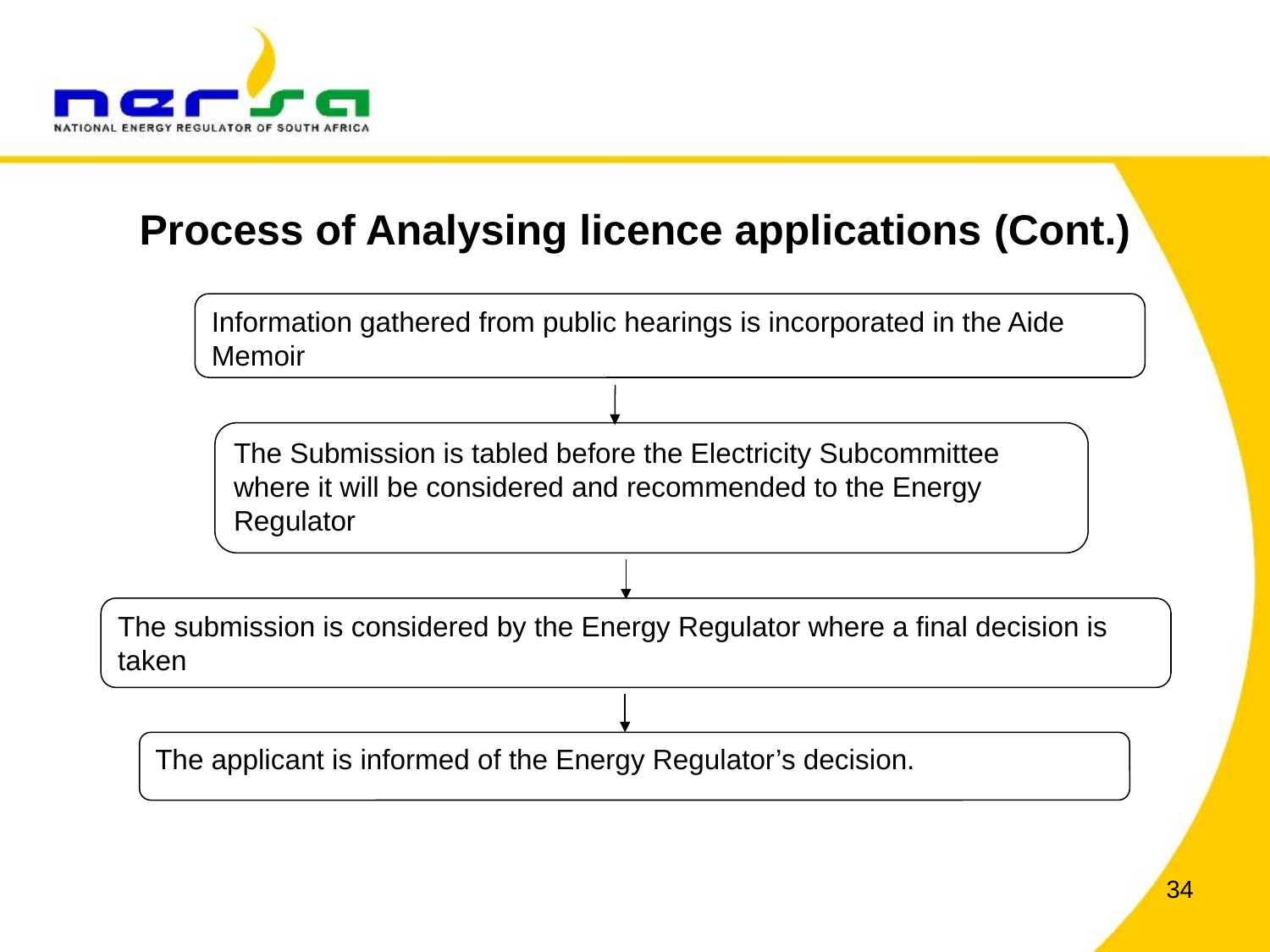

# Process of Analysing licence applications (Cont.)
Information gathered from public hearings is incorporated in the Aide Memoir
The Submission is tabled before the Electricity Subcommittee where it will be considered and recommended to the Energy Regulator
The submission is considered by the Energy Regulator where a final decision is taken
The applicant is informed of the Energy Regulator’s decision.
34